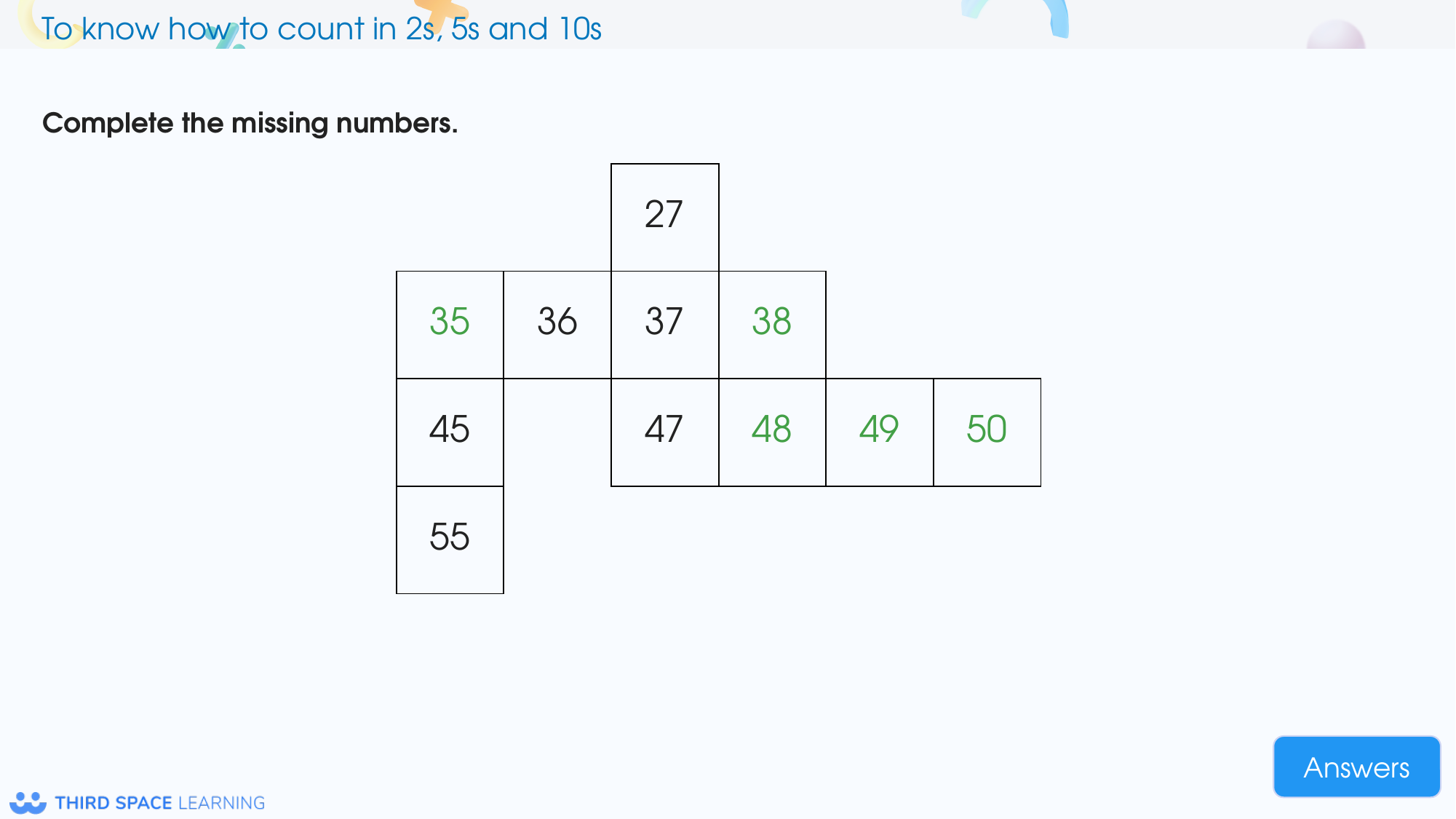

Complete the missing numbers.
|  |  | 27 |  |  |  |
| --- | --- | --- | --- | --- | --- |
|  | 36 | 37 |  |  |  |
| 45 |  | 47 |  |  |  |
| 55 |  |  |  |  |  |
| 35 |  |  | 38 |  |  |
| --- | --- | --- | --- | --- | --- |
|  |  |  | 48 | 49 | 50 |
Answers